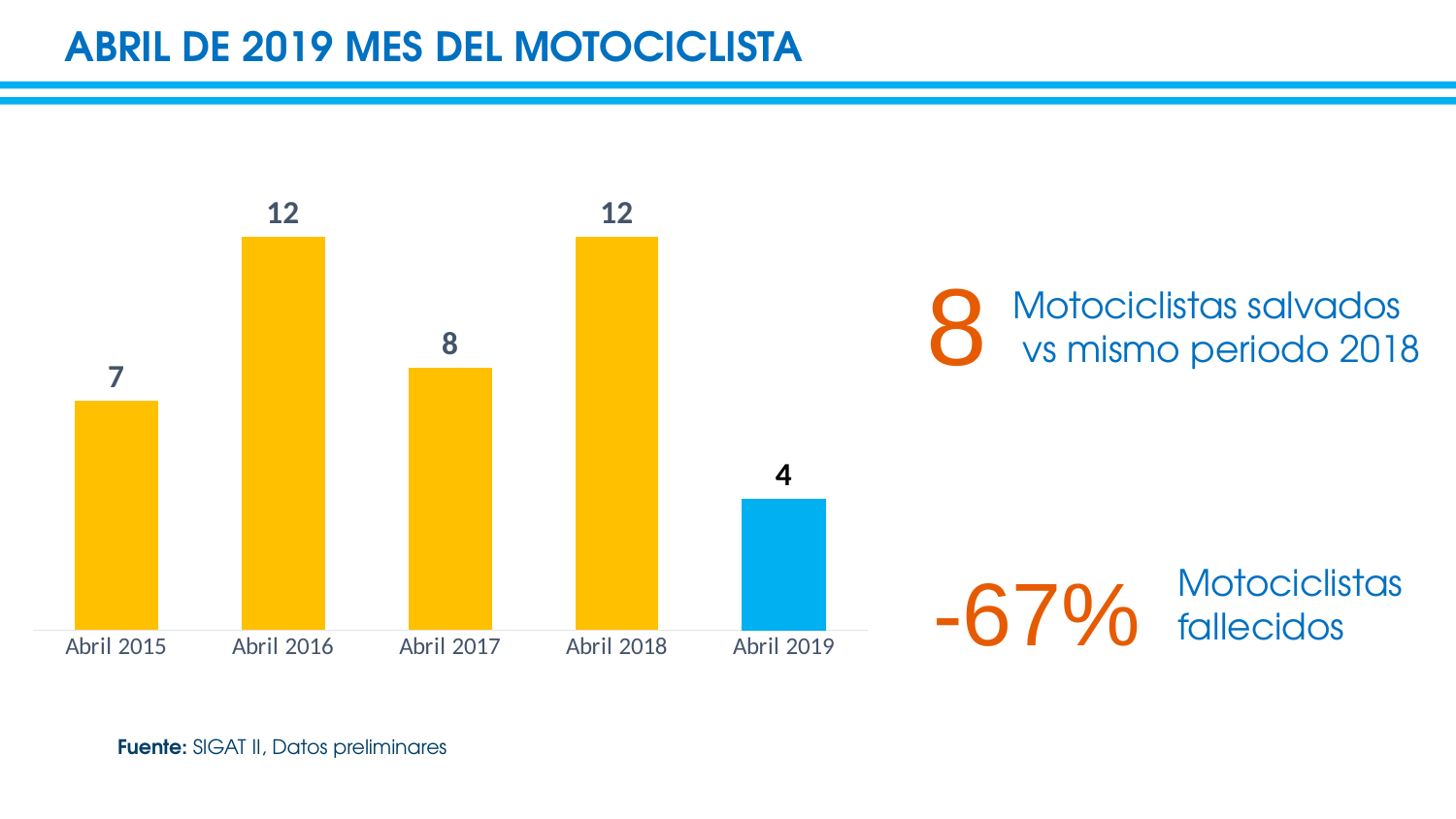

ABRIL DE 2019 MES DEL MOTOCICLISTA

### Chart

| Category | 7 |
|---|---|
| Abril 2015 | 7.0 |
| Abril 2016 | 12.0 |
| Abril 2017 | 8.0 |
| Abril 2018 | 12.0 |
| Abril 2019 | 4.0 |
8
Motociclistas salvados
 vs mismo periodo 2018
-67%
Motociclistas fallecidos
Fuente: SIGAT II, Datos preliminares